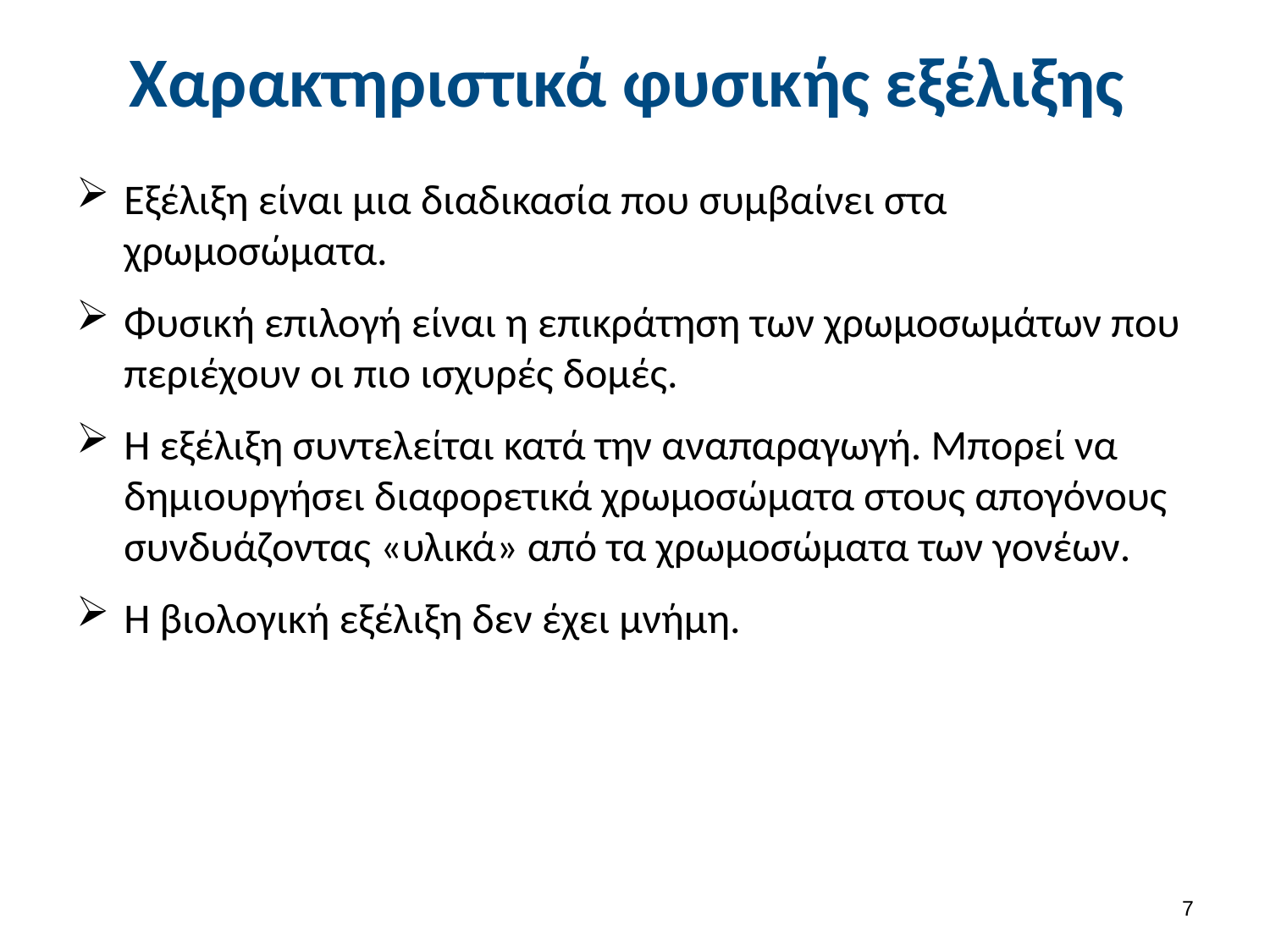

# Χαρακτηριστικά φυσικής εξέλιξης
Εξέλιξη είναι μια διαδικασία που συμβαίνει στα χρωμοσώματα.
Φυσική επιλογή είναι η επικράτηση των χρωμοσωμάτων που περιέχουν οι πιο ισχυρές δομές.
Η εξέλιξη συντελείται κατά την αναπαραγωγή. Μπορεί να δημιουργήσει διαφορετικά χρωμοσώματα στους απογόνους συνδυάζοντας «υλικά» από τα χρωμοσώματα των γονέων.
Η βιολογική εξέλιξη δεν έχει μνήμη.

7